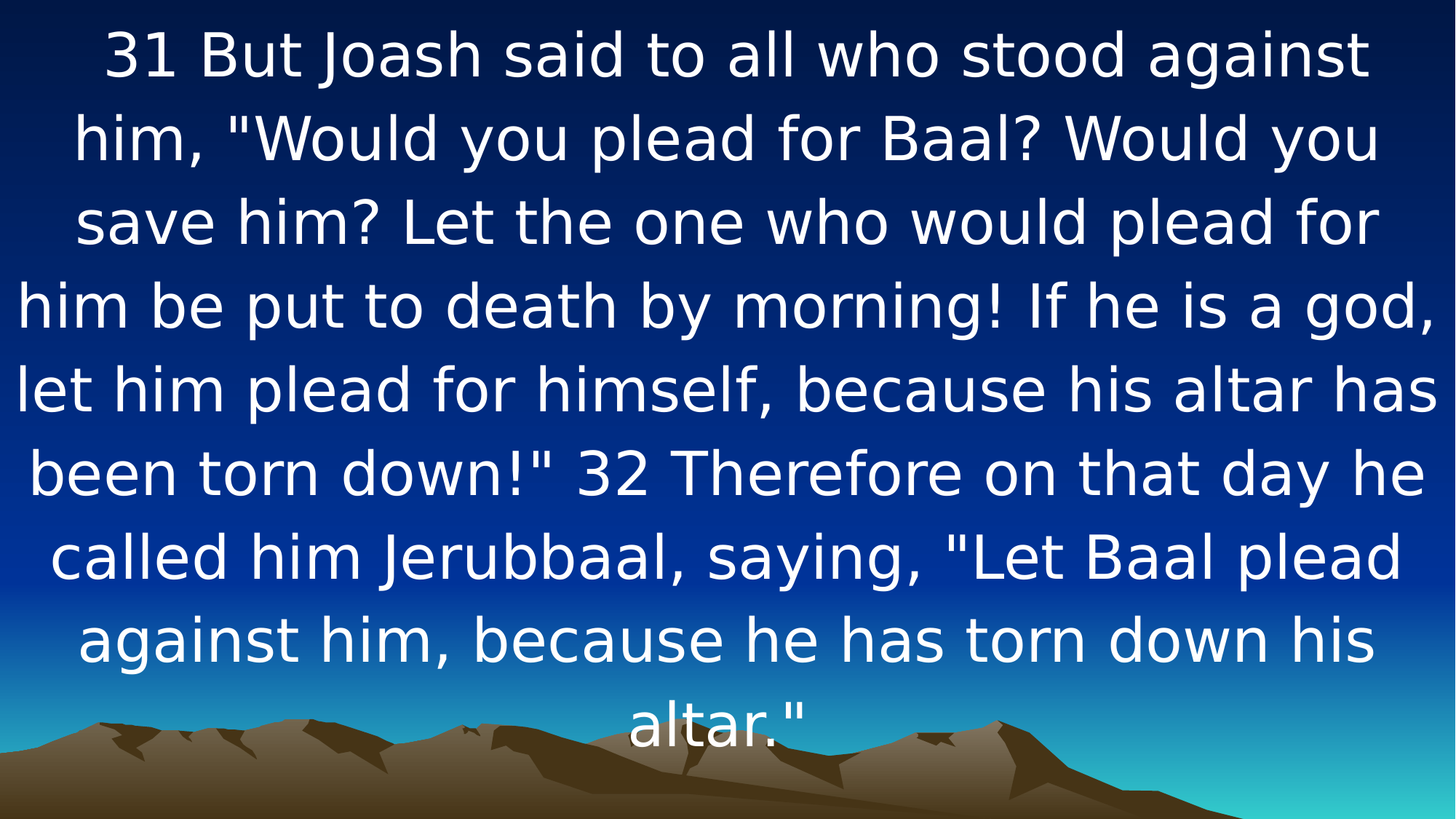

31 But Joash said to all who stood against him, "Would you plead for Baal? Would you save him? Let the one who would plead for him be put to death by morning! If he is a god, let him plead for himself, because his altar has been torn down!" 32 Therefore on that day he called him Jerubbaal, saying, "Let Baal plead against him, because he has torn down his altar."